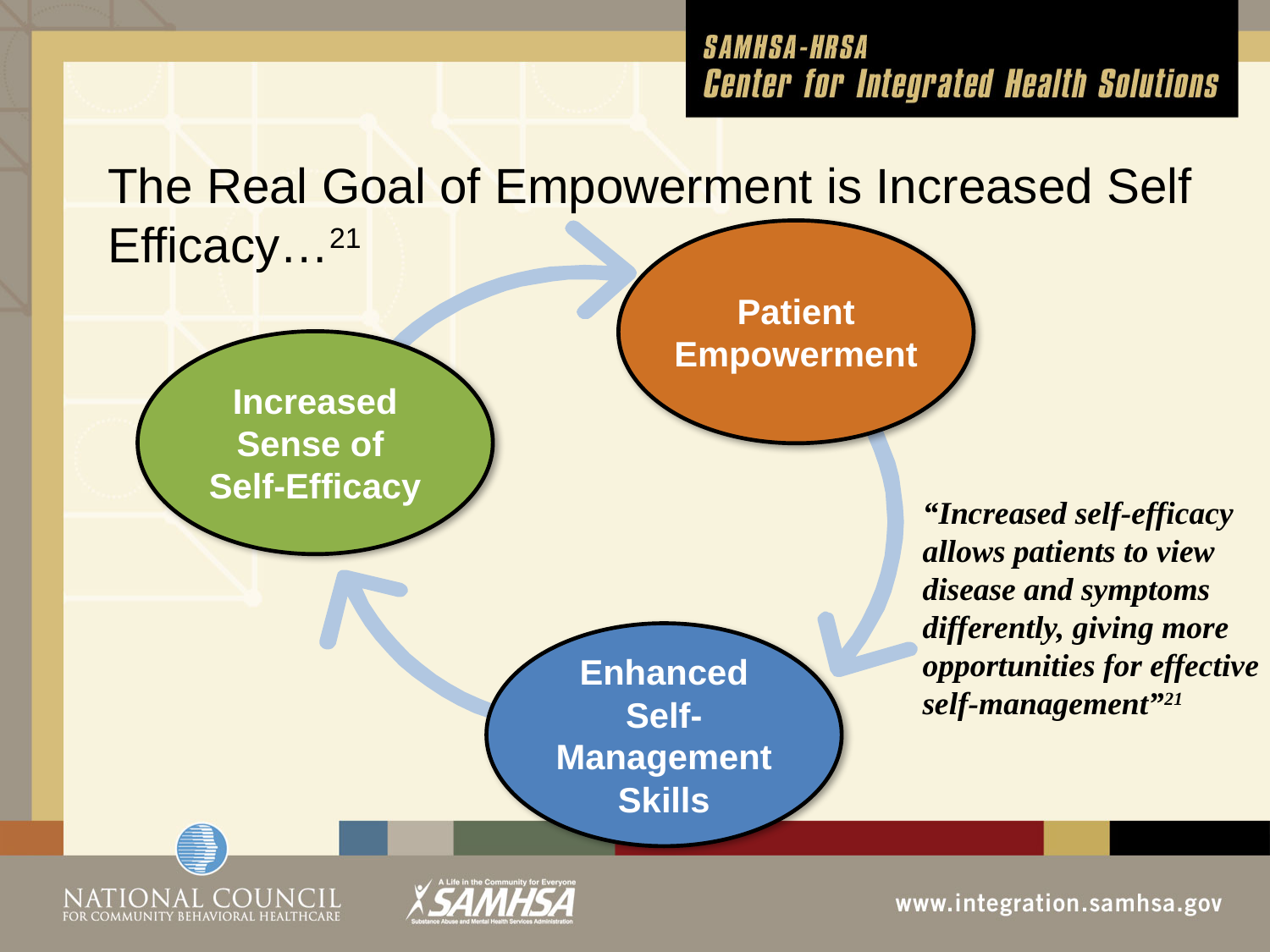

# The Real Goal of Empowerment is Increased Self Efficacy…21

Patient Empowerment
Increased Sense of
Self-Efficacy
Enhanced Self-Management Skills
“Increased self-efficacy allows patients to view disease and symptoms differently, giving more opportunities for effective self-management”21